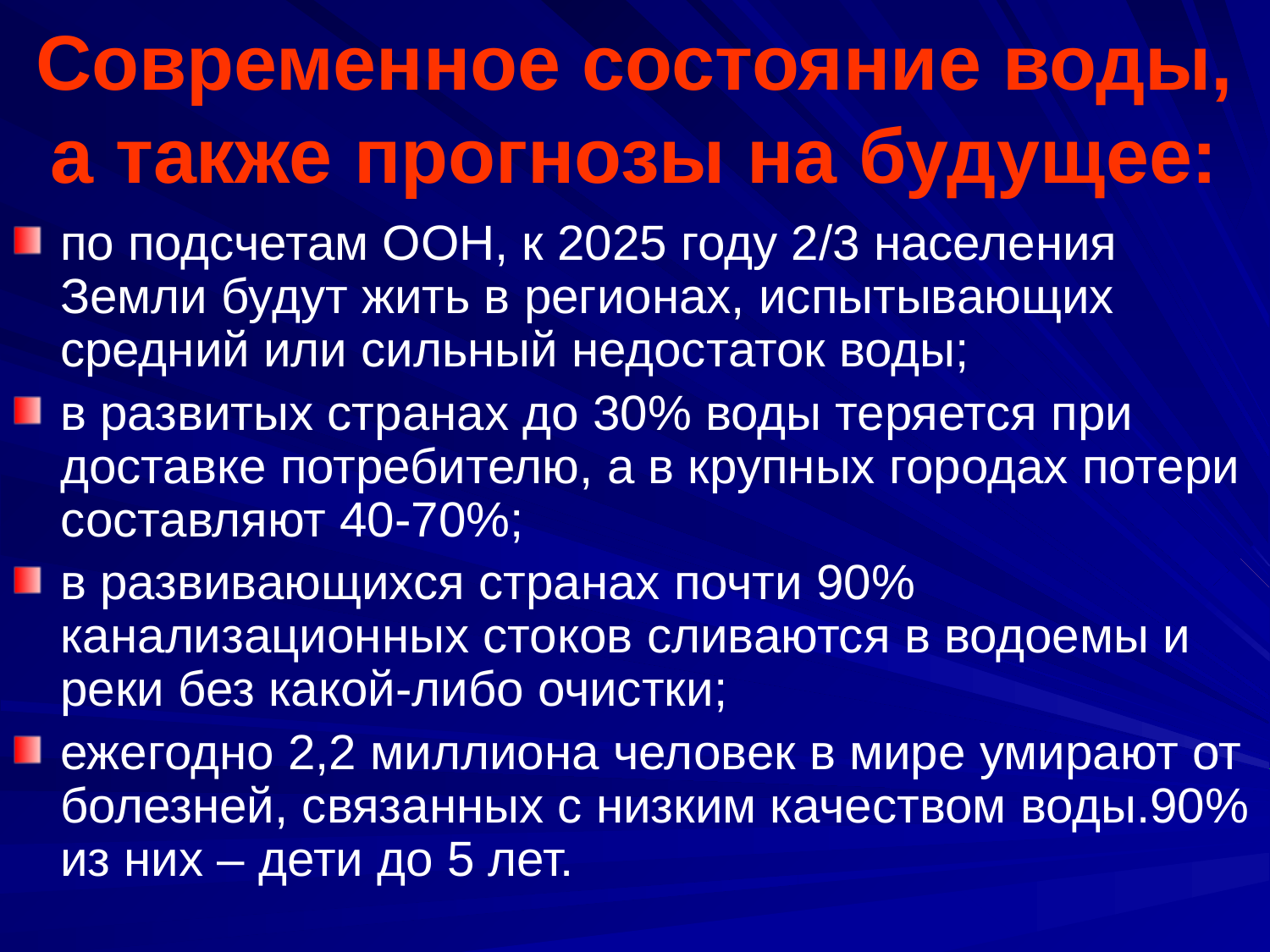

# Современное состояние воды, а также прогнозы на будущее:
по подсчетам ООН, к 2025 году 2/3 населения Земли будут жить в регионах, испытывающих средний или сильный недостаток воды;
в развитых странах до 30% воды теряется при доставке потребителю, а в крупных городах потери составляют 40-70%;
в развивающихся странах почти 90% канализационных стоков сливаются в водоемы и реки без какой-либо очистки;
ежегодно 2,2 миллиона человек в мире умирают от болезней, связанных с низким качеством воды.90% из них – дети до 5 лет.